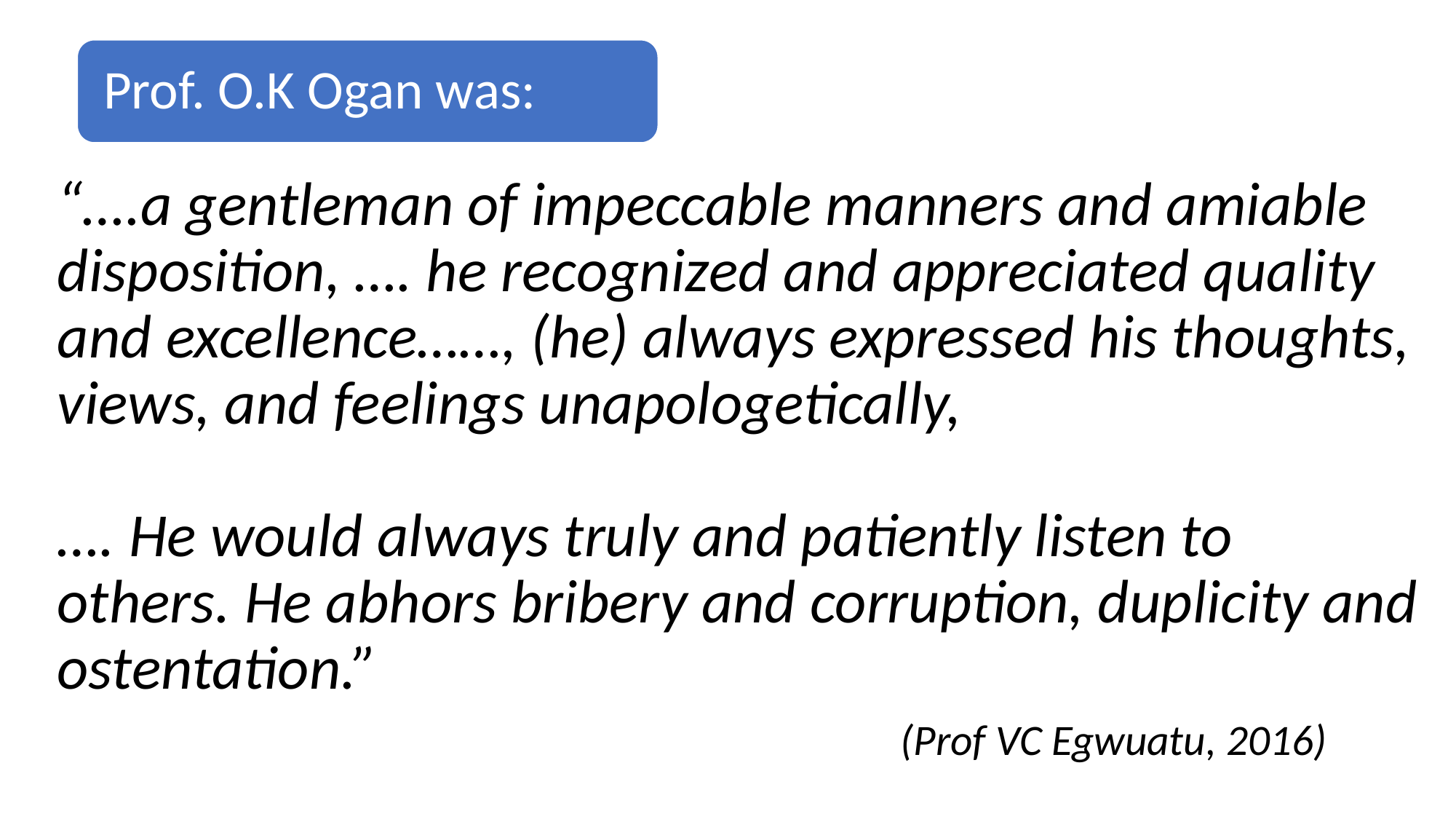

Prof. O.K Ogan was:
# “….a gentleman of impeccable manners and amiable disposition, …. he recognized and appreciated quality and excellence……, (he) always expressed his thoughts, views, and feelings unapologetically, …. He would always truly and patiently listen to others. He abhors bribery and corruption, duplicity and ostentation.” (Prof VC Egwuatu, 2016)